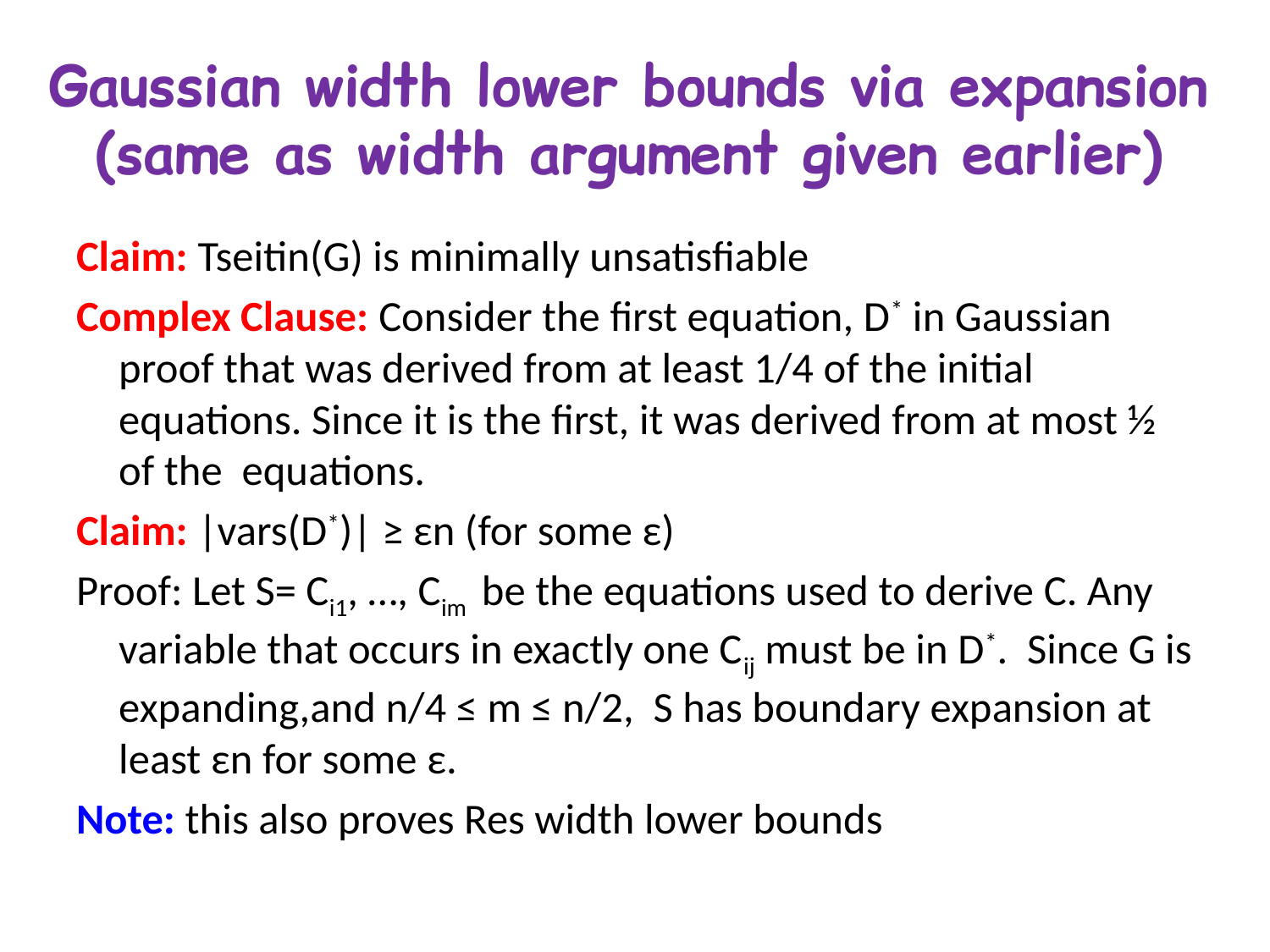

# Gaussian width lower bounds via expansion (same as width argument given earlier)
Claim: Tseitin(G) is minimally unsatisfiable
Complex Clause: Consider the first equation, D* in Gaussian proof that was derived from at least 1/4 of the initial equations. Since it is the first, it was derived from at most ½ of the  equations.
Claim: |vars(D*)| ≥ εn (for some ε)
Proof: Let S= Ci1, …, Cim  be the equations used to derive C. Any variable that occurs in exactly one Cij must be in D*.  Since G is expanding,and n/4 ≤ m ≤ n/2,  S has boundary expansion at least εn for some ε.
Note: this also proves Res width lower bounds